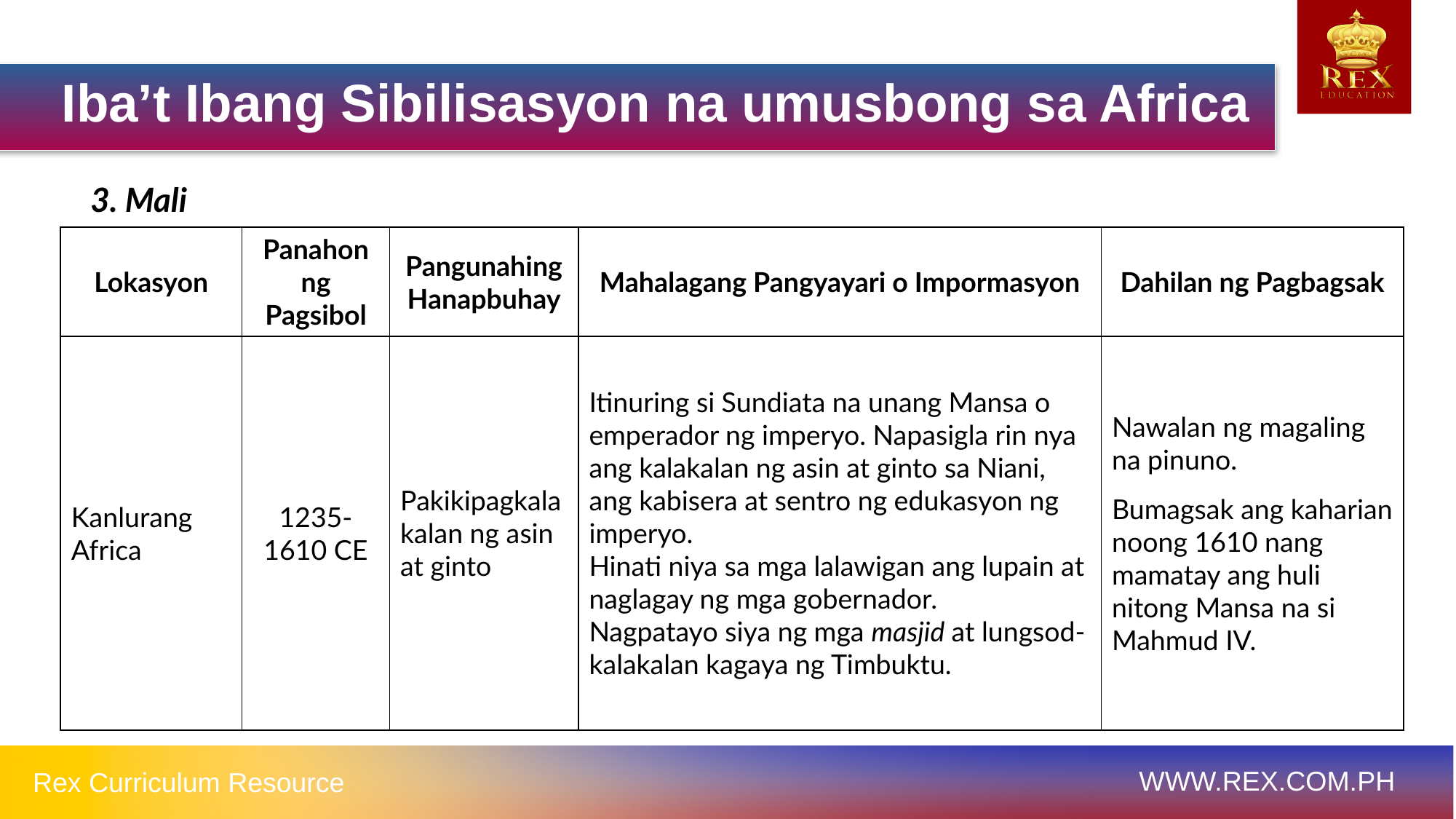

Iba’t Ibang Sibilisasyon na umusbong sa Africa

3. Mali
| Lokasyon | Panahon ng Pagsibol | Pangunahing Hanapbuhay | Mahalagang Pangyayari o Impormasyon | Dahilan ng Pagbagsak |
| --- | --- | --- | --- | --- |
| Kanlurang Africa | 1235-1610 CE | Pakikipagkalakalan ng asin at ginto | Itinuring si Sundiata na unang Mansa o emperador ng imperyo. Napasigla rin nya ang kalakalan ng asin at ginto sa Niani, ang kabisera at sentro ng edukasyon ng imperyo. Hinati niya sa mga lalawigan ang lupain at naglagay ng mga gobernador. Nagpatayo siya ng mga masjid at lungsod-kalakalan kagaya ng Timbuktu. | Nawalan ng magaling na pinuno. Bumagsak ang kaharian noong 1610 nang mamatay ang huli nitong Mansa na si Mahmud IV. |